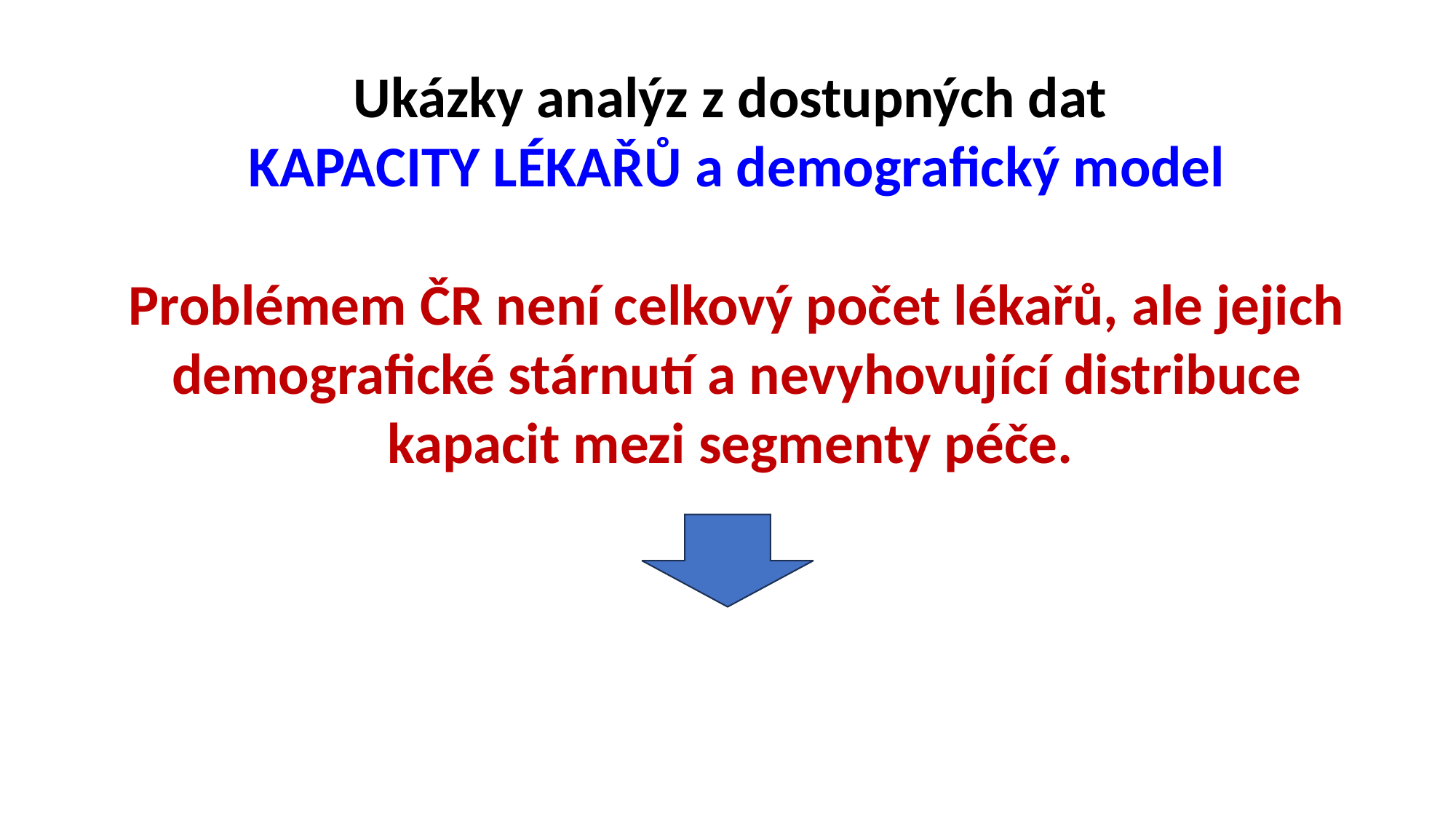

Ukázky analýz z dostupných dat
KAPACITY LÉKAŘŮ a demografický model

Problémem ČR není celkový počet lékařů, ale jejich demografické stárnutí a nevyhovující distribuce kapacit mezi segmenty péče.